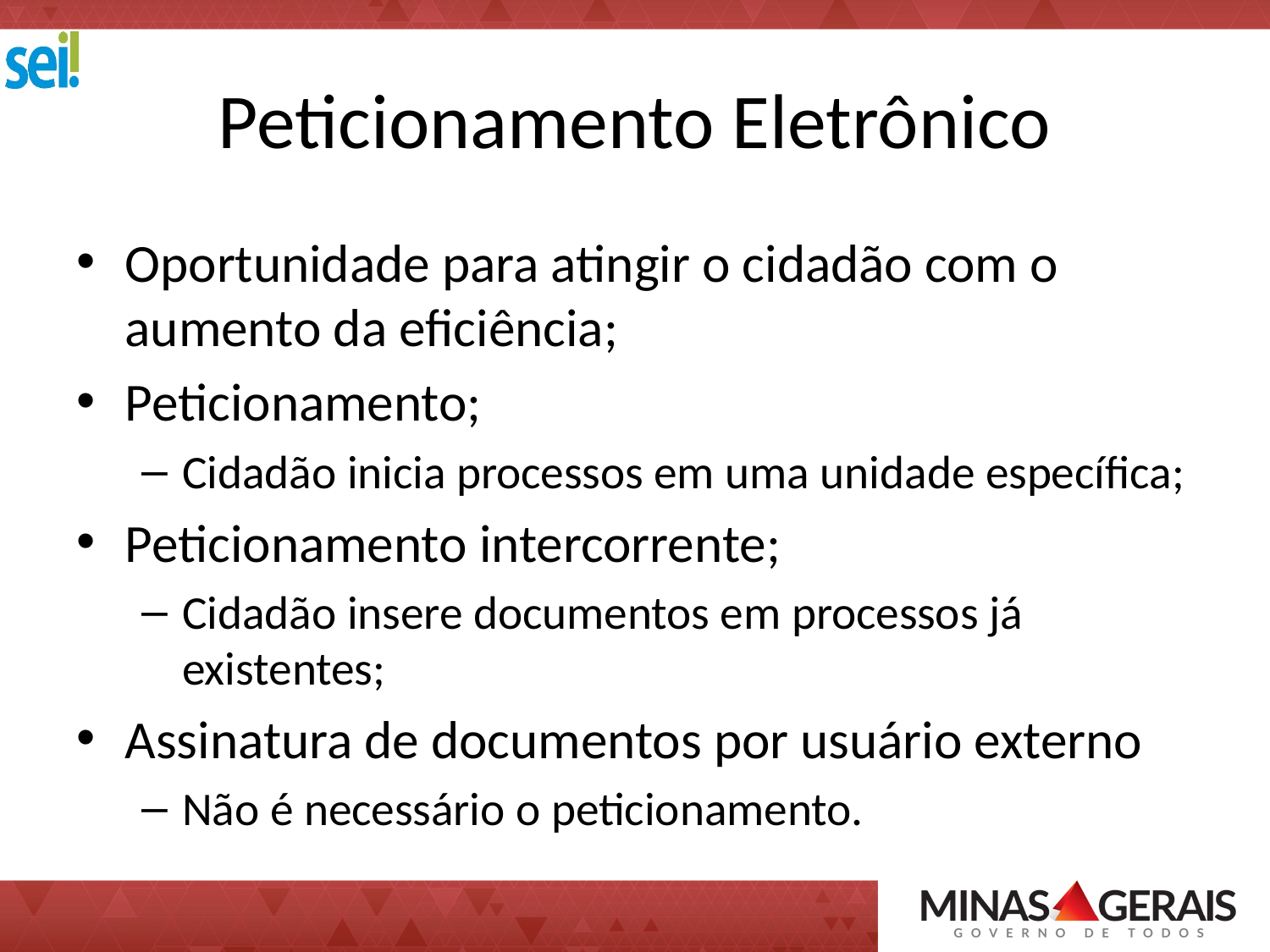

# Peticionamento Eletrônico
Oportunidade para atingir o cidadão com o aumento da eficiência;
Peticionamento;
Cidadão inicia processos em uma unidade específica;
Peticionamento intercorrente;
Cidadão insere documentos em processos já existentes;
Assinatura de documentos por usuário externo
Não é necessário o peticionamento.